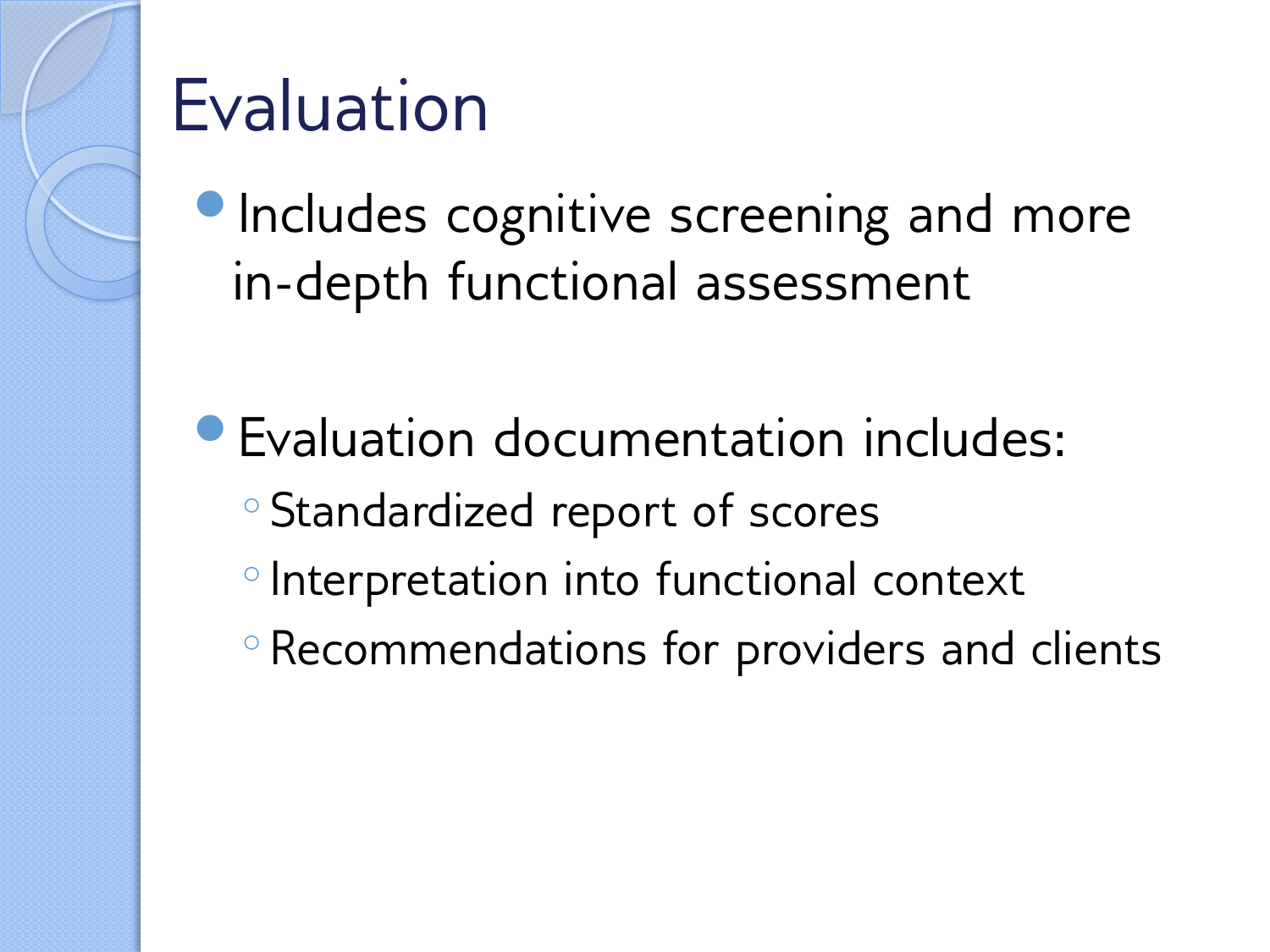

# Evaluation
Includes cognitive screening and more in-depth functional assessment

Evaluation documentation includes:
Standardized report of scores
Interpretation into functional context
Recommendations for providers and clients